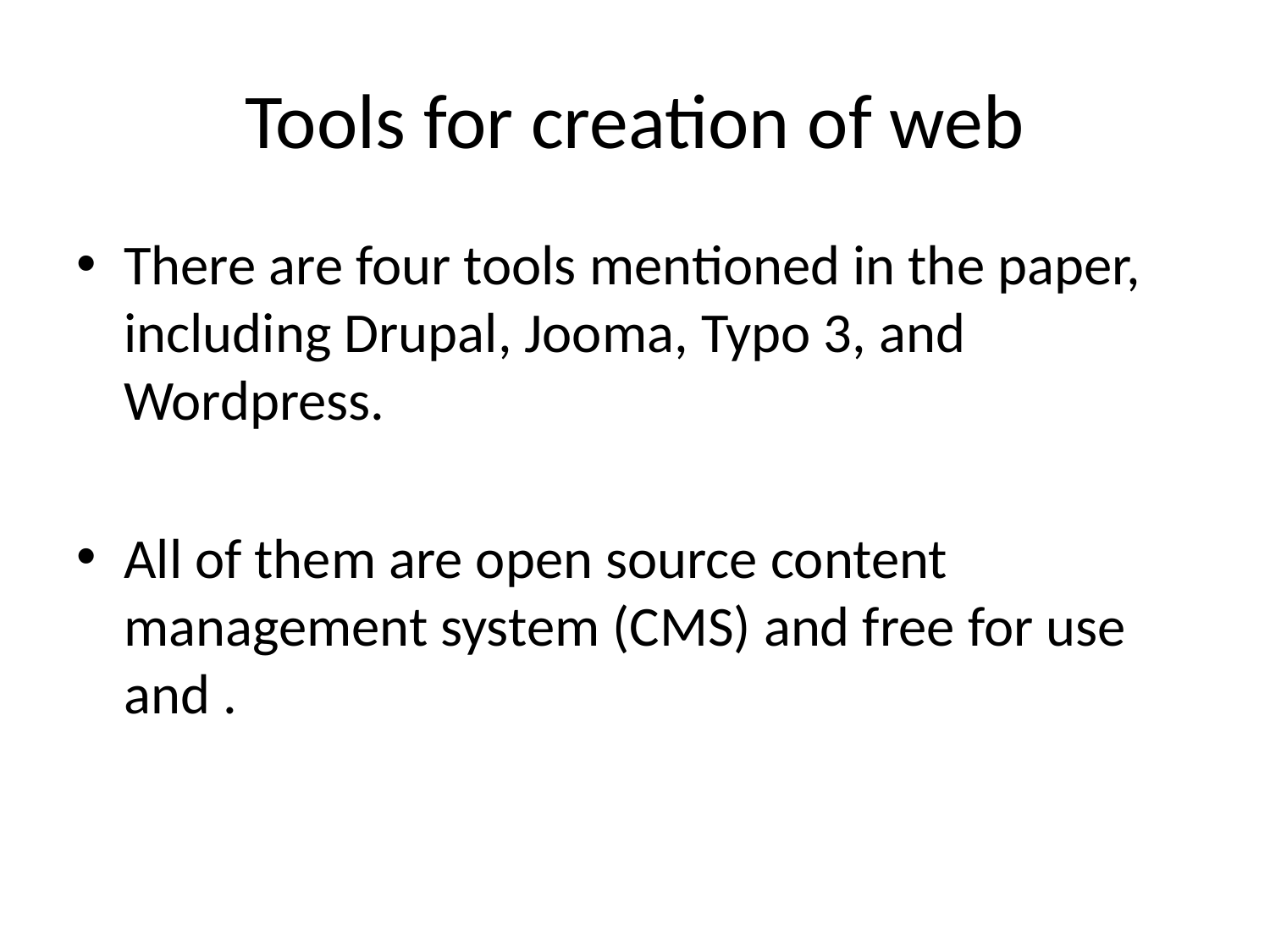

# Tools for creation of web
There are four tools mentioned in the paper, including Drupal, Jooma, Typo 3, and Wordpress.

All of them are open source content management system (CMS) and free for use and .